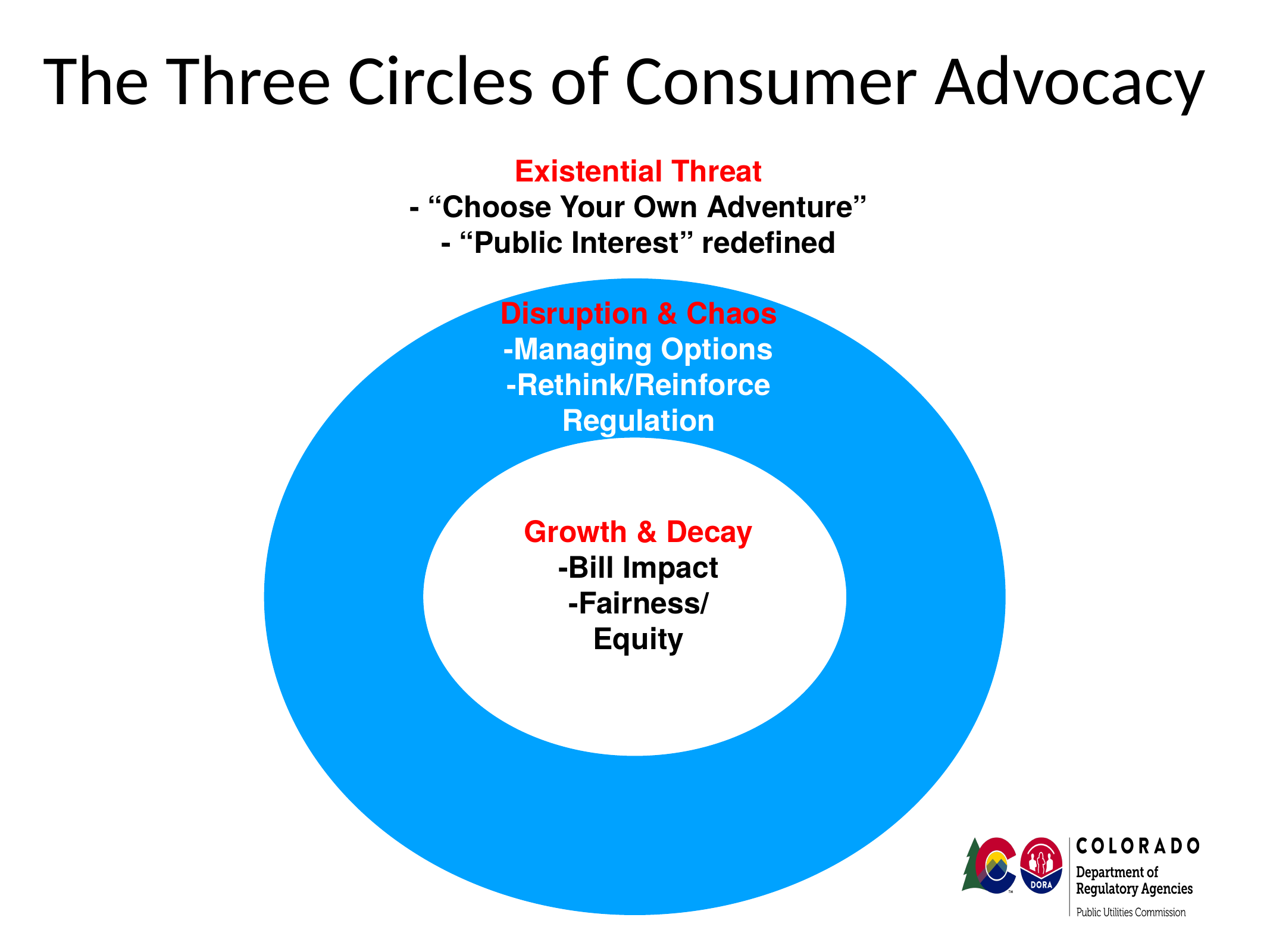

# The Three Circles of Consumer Advocacy
Existential Threat
- “Choose Your Own Adventure”
- “Public Interest” redefined

Disruption & Chaos
-Managing Options
-Rethink/Reinforce Regulation

Growth & Decay
-Bill Impact
-Fairness/
Equity